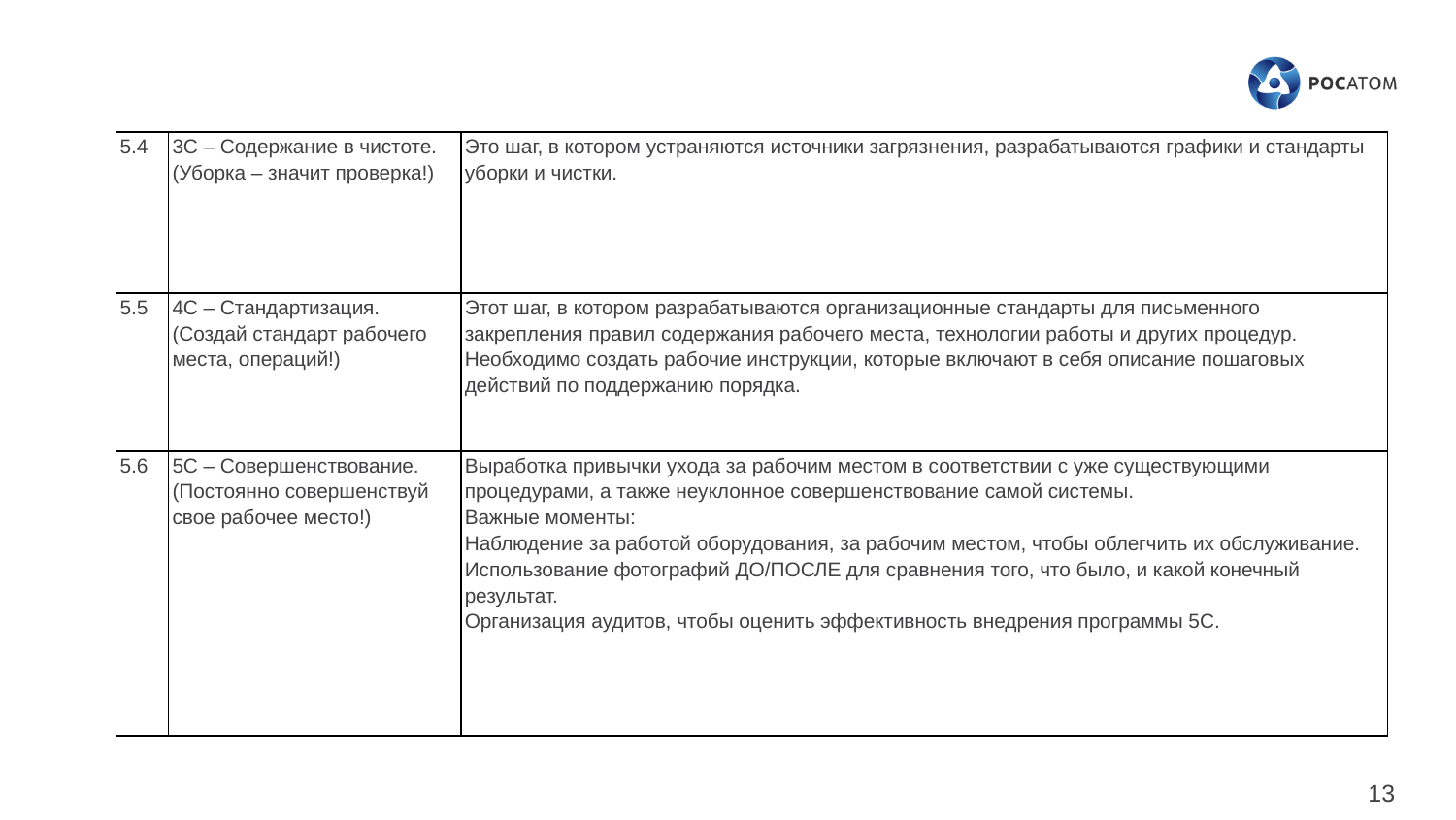

| 5.4 | 3С – Содержание в чистоте. (Уборка – значит проверка!) | Это шаг, в котором устраняются источники загрязнения, разрабатываются графики и стандарты уборки и чистки. |
| --- | --- | --- |
| 5.5 | 4С – Стандартизация. (Создай стандарт рабочего места, операций!) | Этот шаг, в котором разрабатываются организационные стандарты для письменного закрепления правил содержания рабочего места, технологии работы и других процедур. Необходимо создать рабочие инструкции, которые включают в себя описание пошаговых действий по поддержанию порядка. |
| 5.6 | 5C – Совершенствование. (Постоянно совершенствуй свое рабочее место!) | Выработка привычки ухода за рабочим местом в соответствии с уже существующими процедурами, а также неуклонное совершенствование самой системы. Важные моменты: Наблюдение за работой оборудования, за рабочим местом, чтобы облегчить их обслуживание. Использование фотографий ДО/ПОСЛЕ для сравнения того, что было, и какой конечный результат. Организация аудитов, чтобы оценить эффективность внедрения программы 5С. |
13